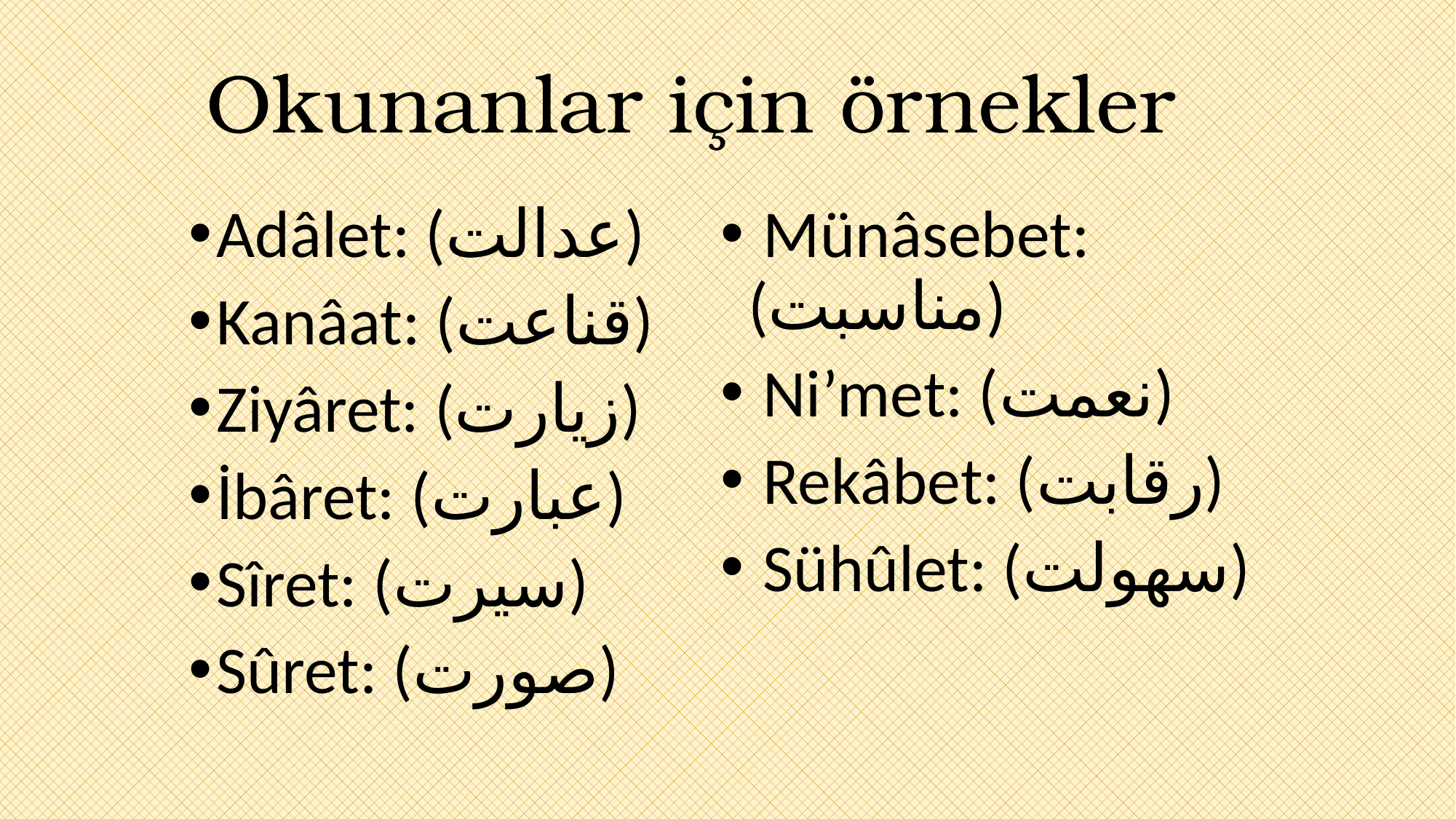

# Okunanlar için örnekler
Adâlet: (عدالت)
Kanâat: (قناعت)
Ziyâret: (زيارت)
İbâret: (عبارت)
Sîret: (سيرت)
Sûret: (صورت)

 Münâsebet:     (مناسبت)
 Ni’met: (نعمت)
 Rekâbet: (رقابت)
 Sühûlet: (سهولت)